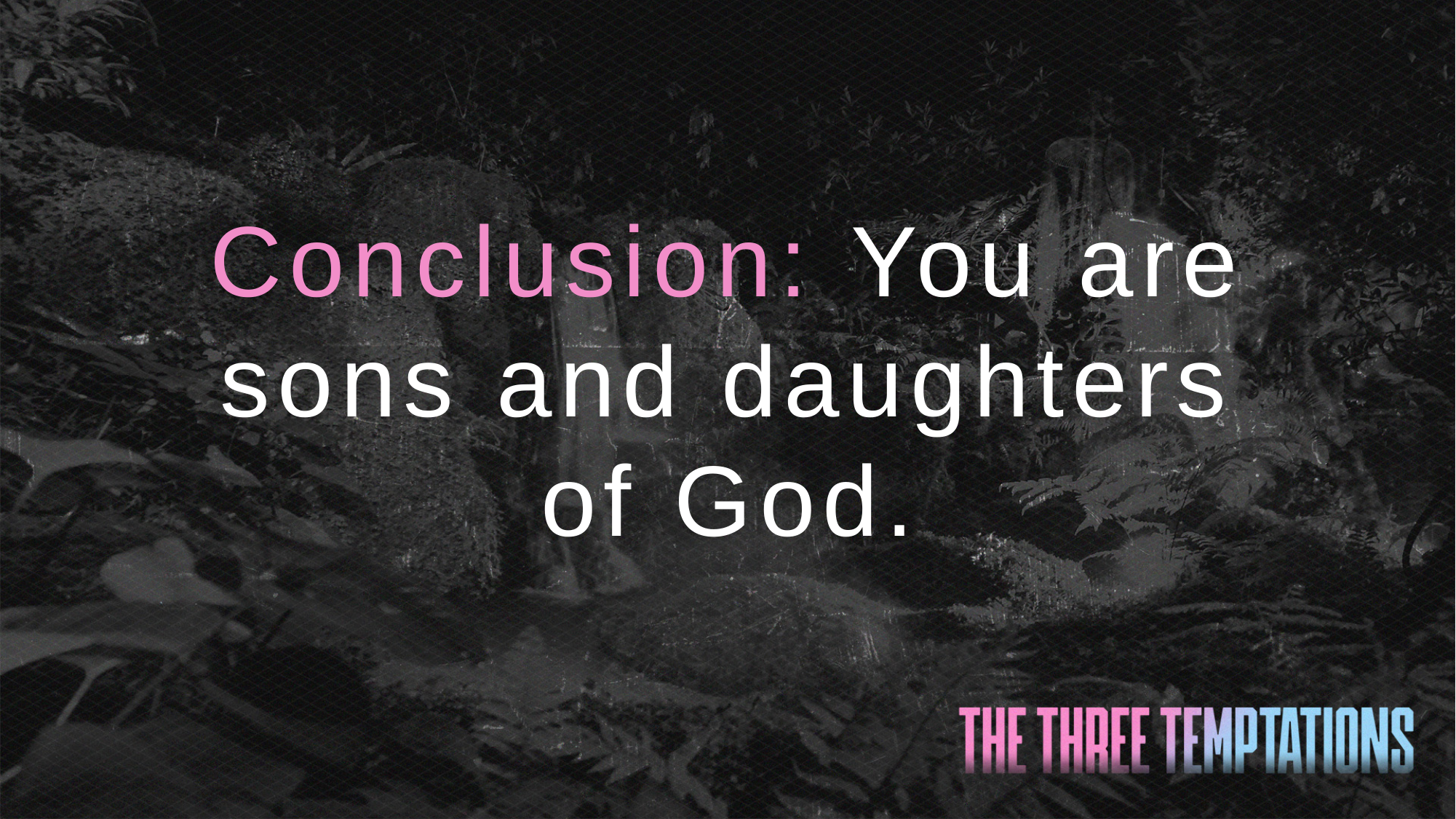

Conclusion: You are sons and daughters of God.